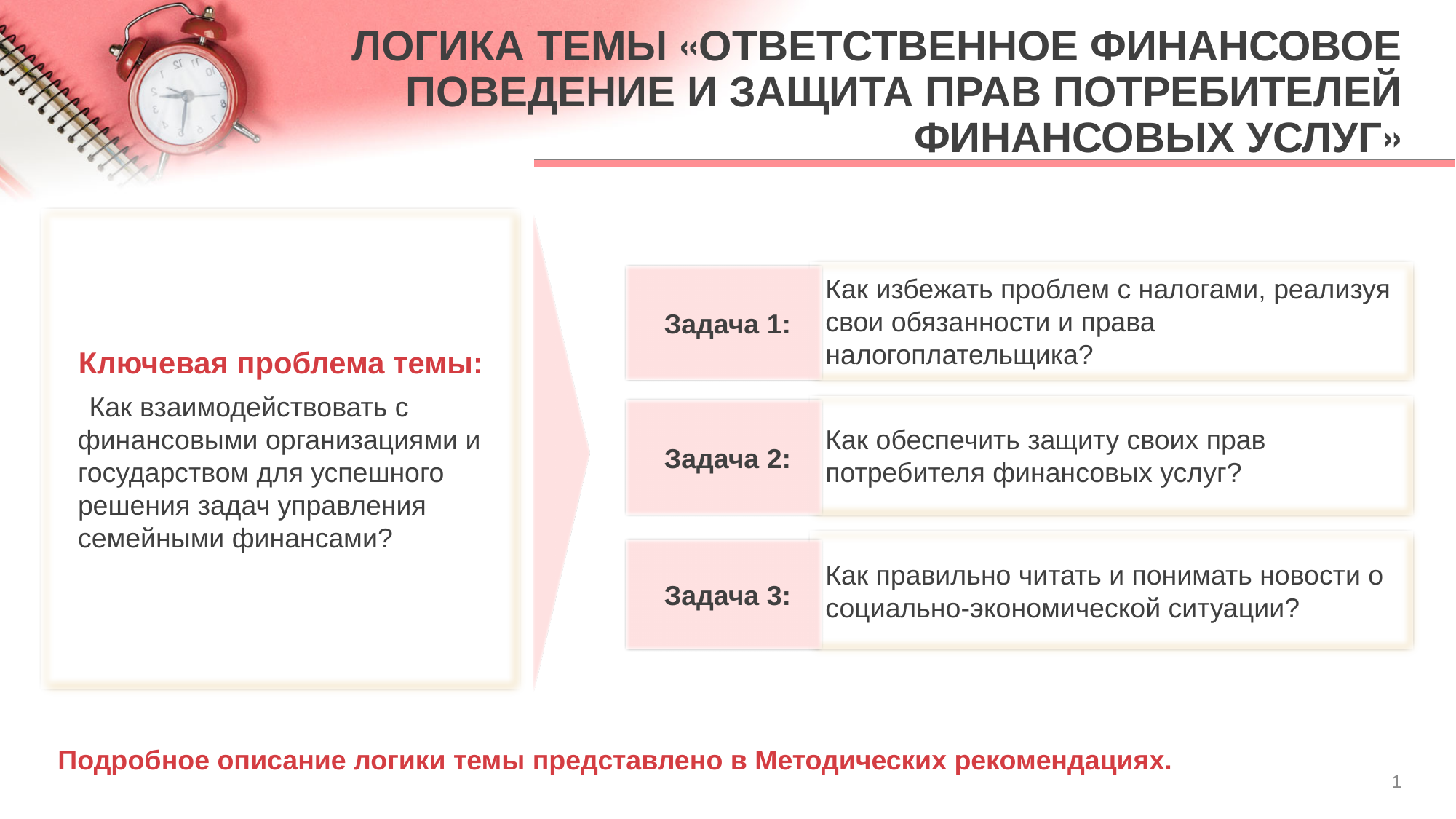

# ЛОГИКА ТЕМЫ «ОТВЕТСТВЕННОЕ ФИНАНСОВОЕ ПОВЕДЕНИЕ И ЗАЩИТА ПРАВ ПОТРЕБИТЕЛЕЙ ФИНАНСОВЫХ УСЛУГ»
Ключевая проблема темы:
Как взаимодействовать с финансовыми организациями и государством для успешного решения задач управления семейными финансами?

Как избежать проблем с налогами, реализуя свои обязанности и права налогоплательщика?
Задача 1:

Как обеспечить защиту своих прав потребителя финансовых услуг?
Задача 2:
Как правильно читать и понимать новости о социально-экономической ситуации?
Задача 3:
Подробное описание логики темы представлено в Методических рекомендациях.
1